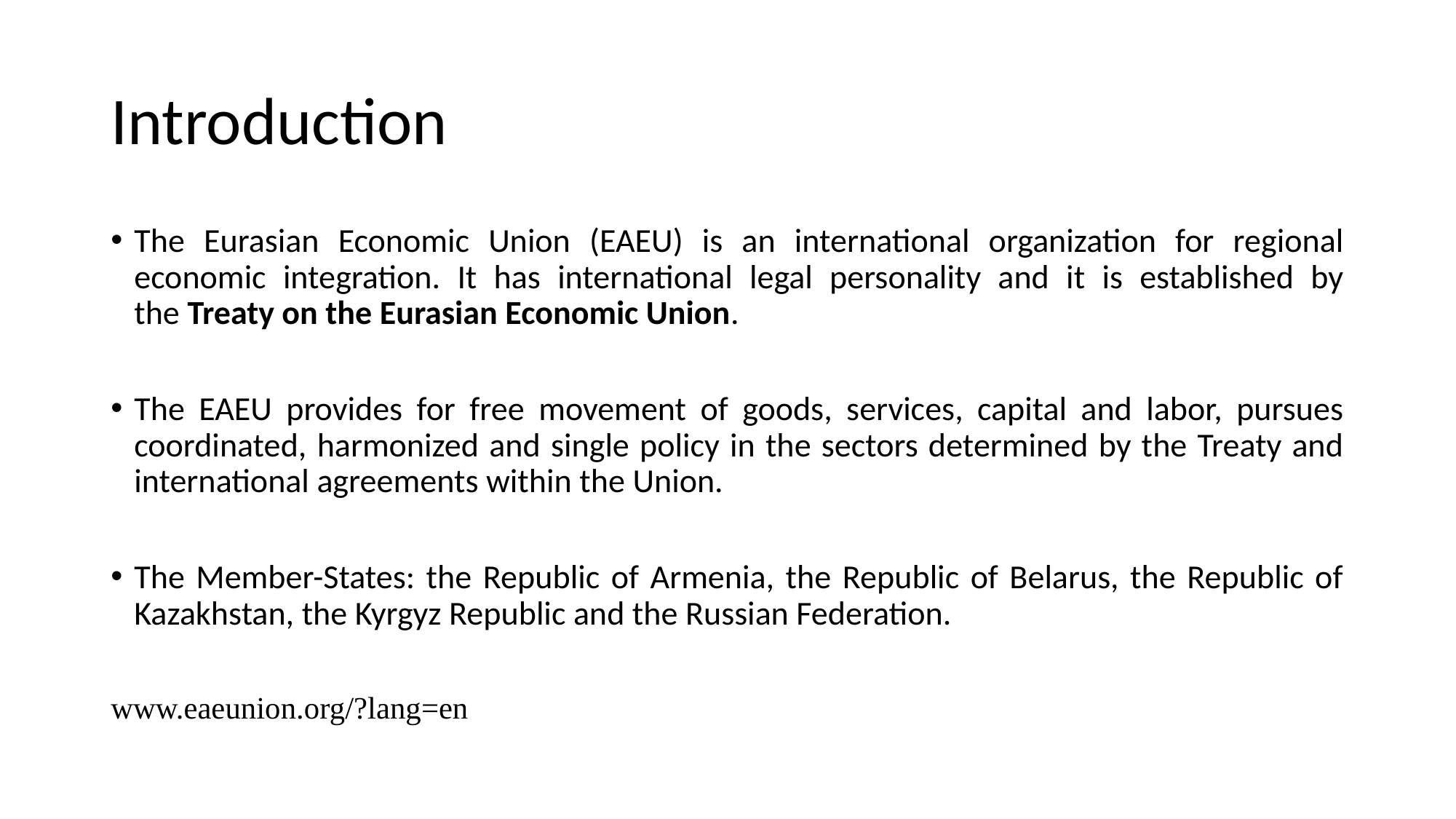

# Introduction
The Eurasian Economic Union (EAEU) is an international organization for regional economic integration. It has international legal personality and it is established by the Treaty on the Eurasian Economic Union.

The EAEU provides for free movement of goods, services, capital and labor, pursues coordinated, harmonized and single policy in the sectors determined by the Treaty and international agreements within the Union.

The Member-States: the Republic of Armenia, the Republic of Belarus, the Republic of Kazakhstan, the Kyrgyz Republic and the Russian Federation.

www.eaeunion.org/?lang=en